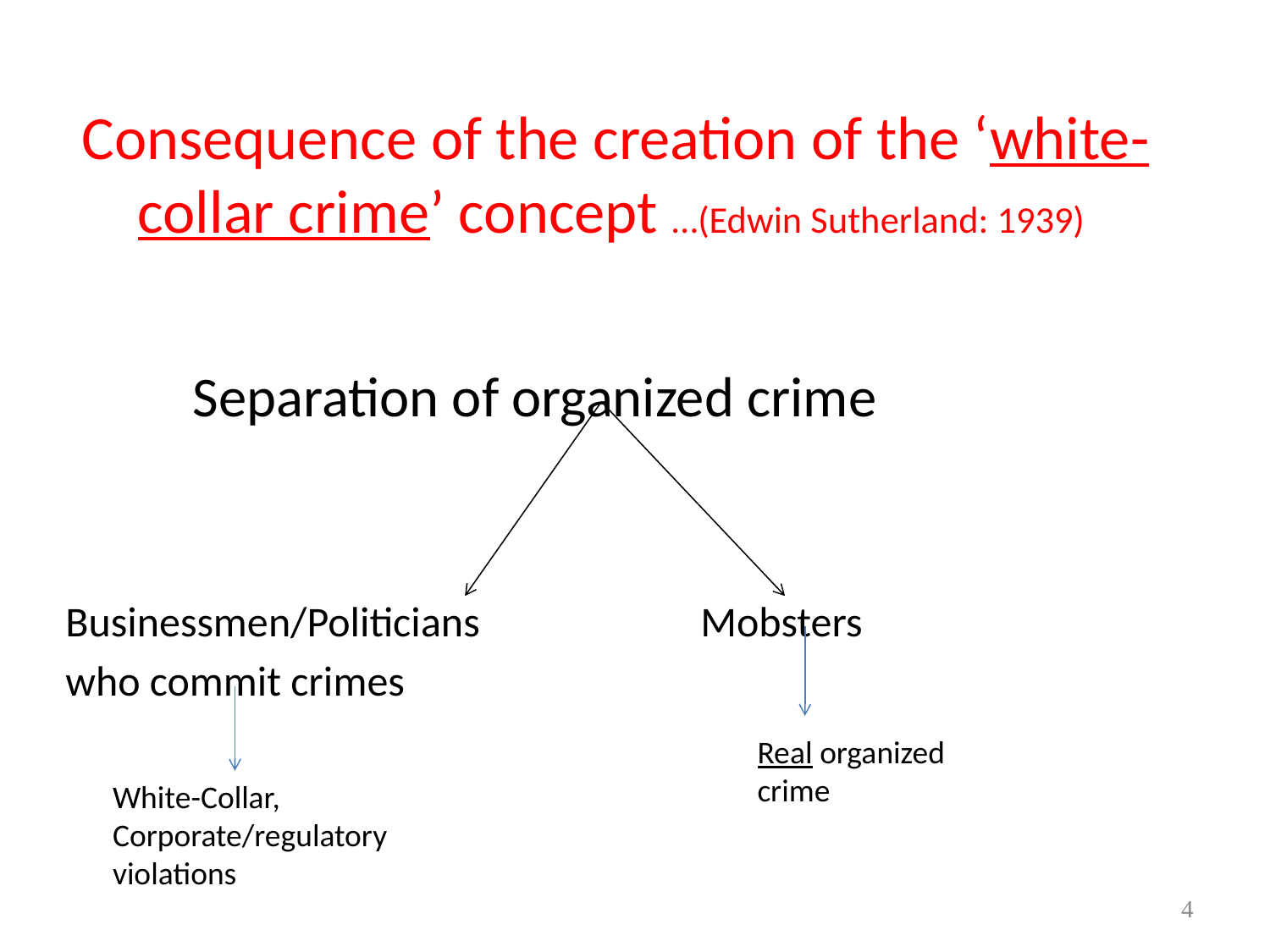

# Consequence of the creation of the ‘white-collar crime’ concept …(Edwin Sutherland: 1939)

	Separation of organized crime

Businessmen/Politicians		Mobsters
who commit crimes
Real organized crime
White-Collar, Corporate/regulatory violations
4